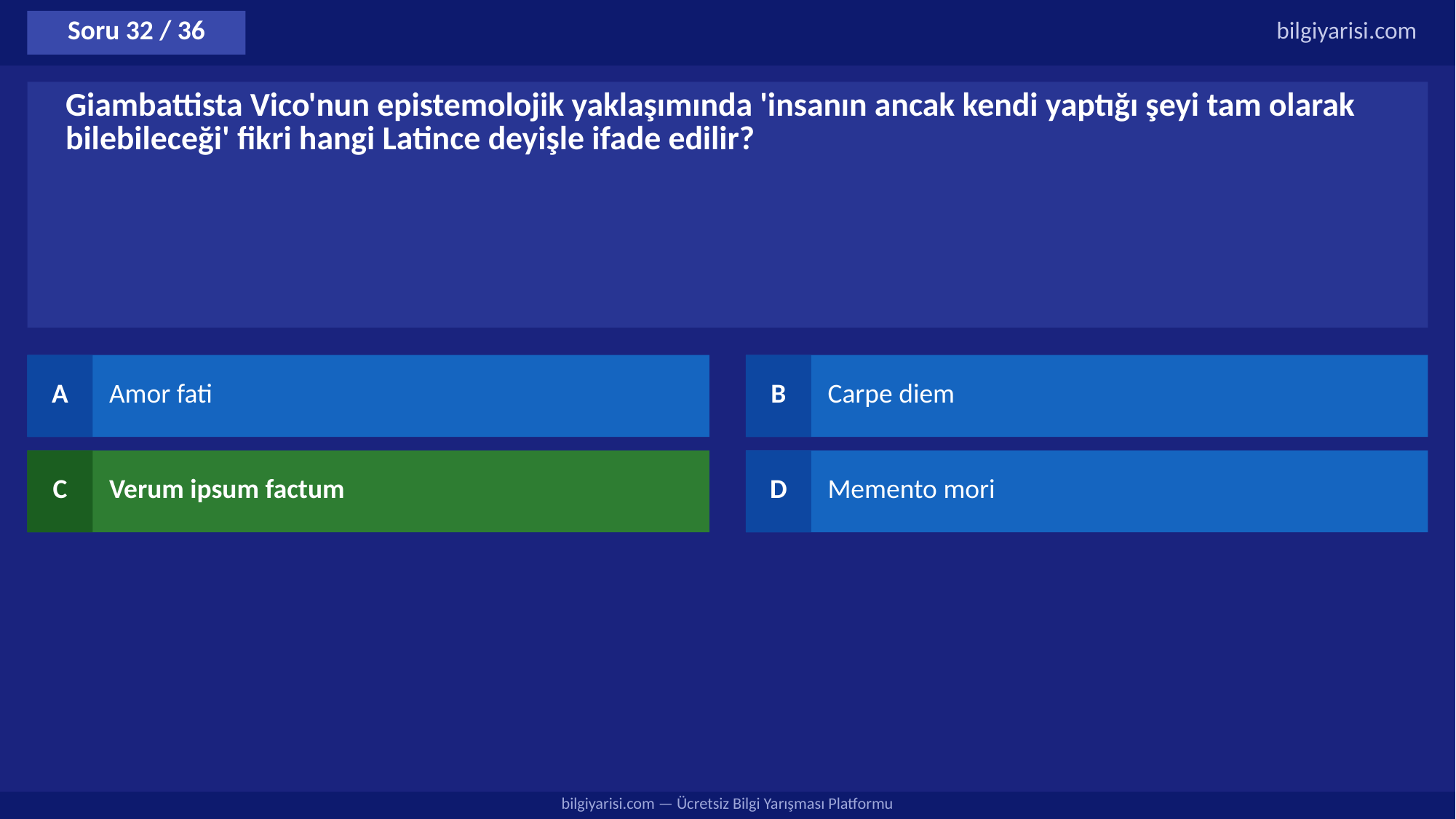

Soru 32 / 36
bilgiyarisi.com

Giambattista Vico'nun epistemolojik yaklaşımında 'insanın ancak kendi yaptığı şeyi tam olarak bilebileceği' fikri hangi Latince deyişle ifade edilir?

A
Amor fati

B
Carpe diem

C
Verum ipsum factum

D
Memento mori
bilgiyarisi.com — Ücretsiz Bilgi Yarışması Platformu